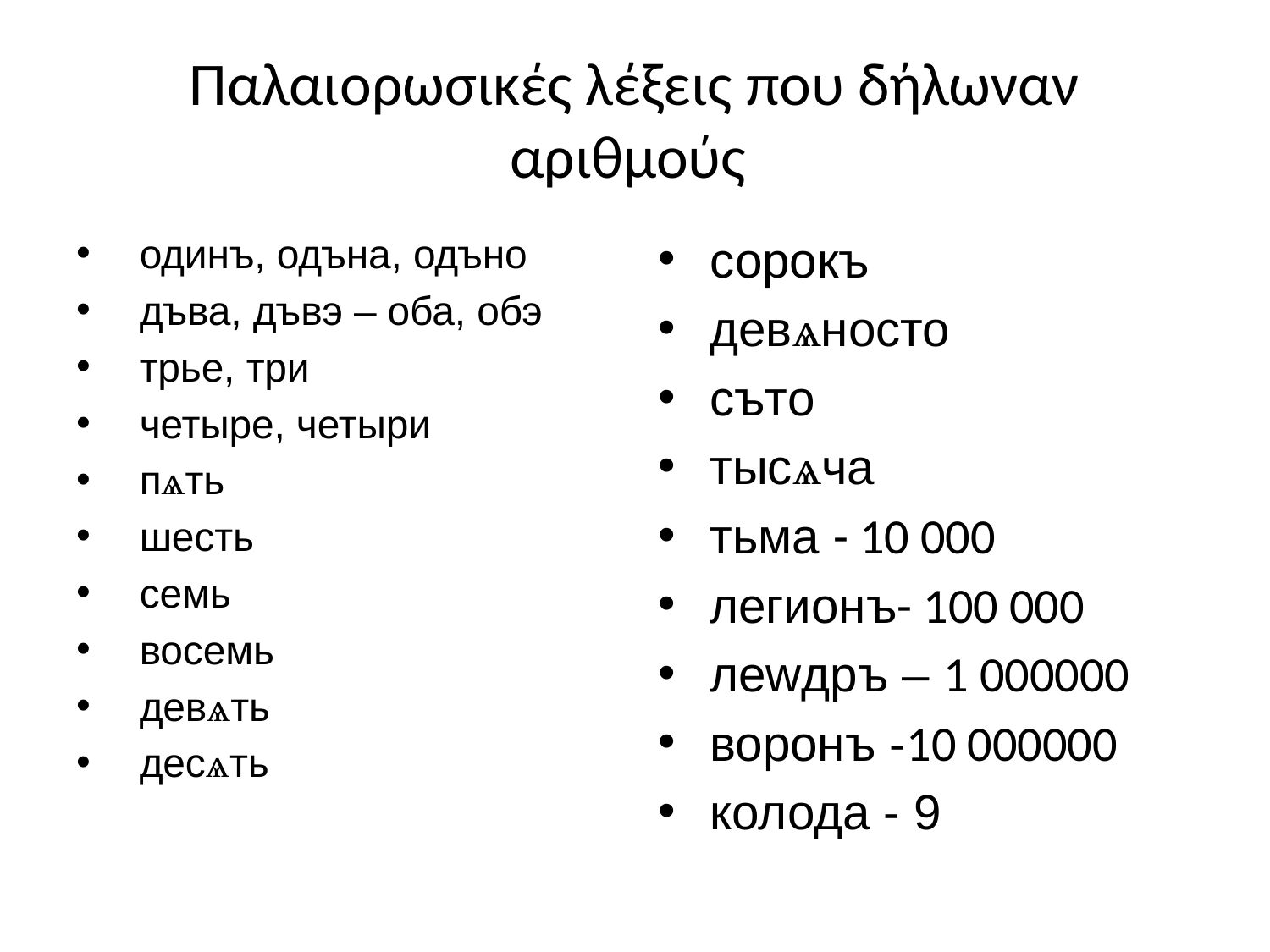

# Παλαιορωσικές λέξεις που δήλωναν αριθμούς
одинъ, одъна, одъно
дъва, дъвэ – оба, обэ
трье, три
четыре, четыри
пѧ­ть
шесть
семь
восемь
дев­ѧть
дес­ѧть

сорокъ
девѧ­носто
съто
тыс­ѧча
тьма - 10 000
легионъ- 100 000
леwдръ – 1 000000
воронъ -10 000000
колода - 9